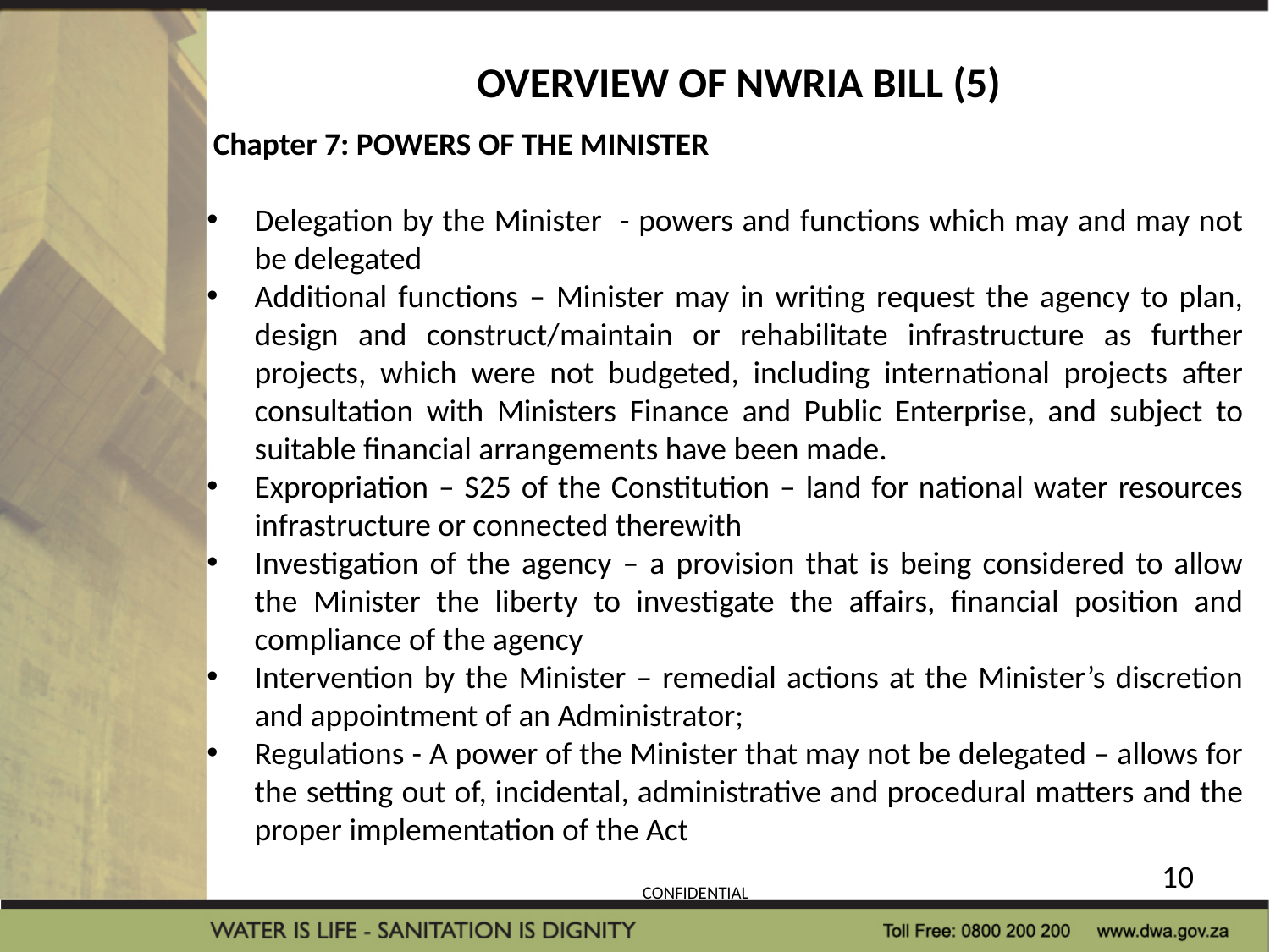

OVERVIEW OF NWRIA BILL (5)
 Chapter 7: POWERS OF THE MINISTER

Delegation by the Minister  - powers and functions which may and may not be delegated
Additional functions – Minister may in writing request the agency to plan, design and construct/maintain or rehabilitate infrastructure as further projects, which were not budgeted, including international projects after consultation with Ministers Finance and Public Enterprise, and subject to suitable financial arrangements have been made.
Expropriation – S25 of the Constitution – land for national water resources infrastructure or connected therewith
Investigation of the agency – a provision that is being considered to allow the Minister the liberty to investigate the affairs, financial position and compliance of the agency
Intervention by the Minister – remedial actions at the Minister’s discretion and appointment of an Administrator;
Regulations - A power of the Minister that may not be delegated – allows for the setting out of, incidental, administrative and procedural matters and the proper implementation of the Act

10
CONFIDENTIAL